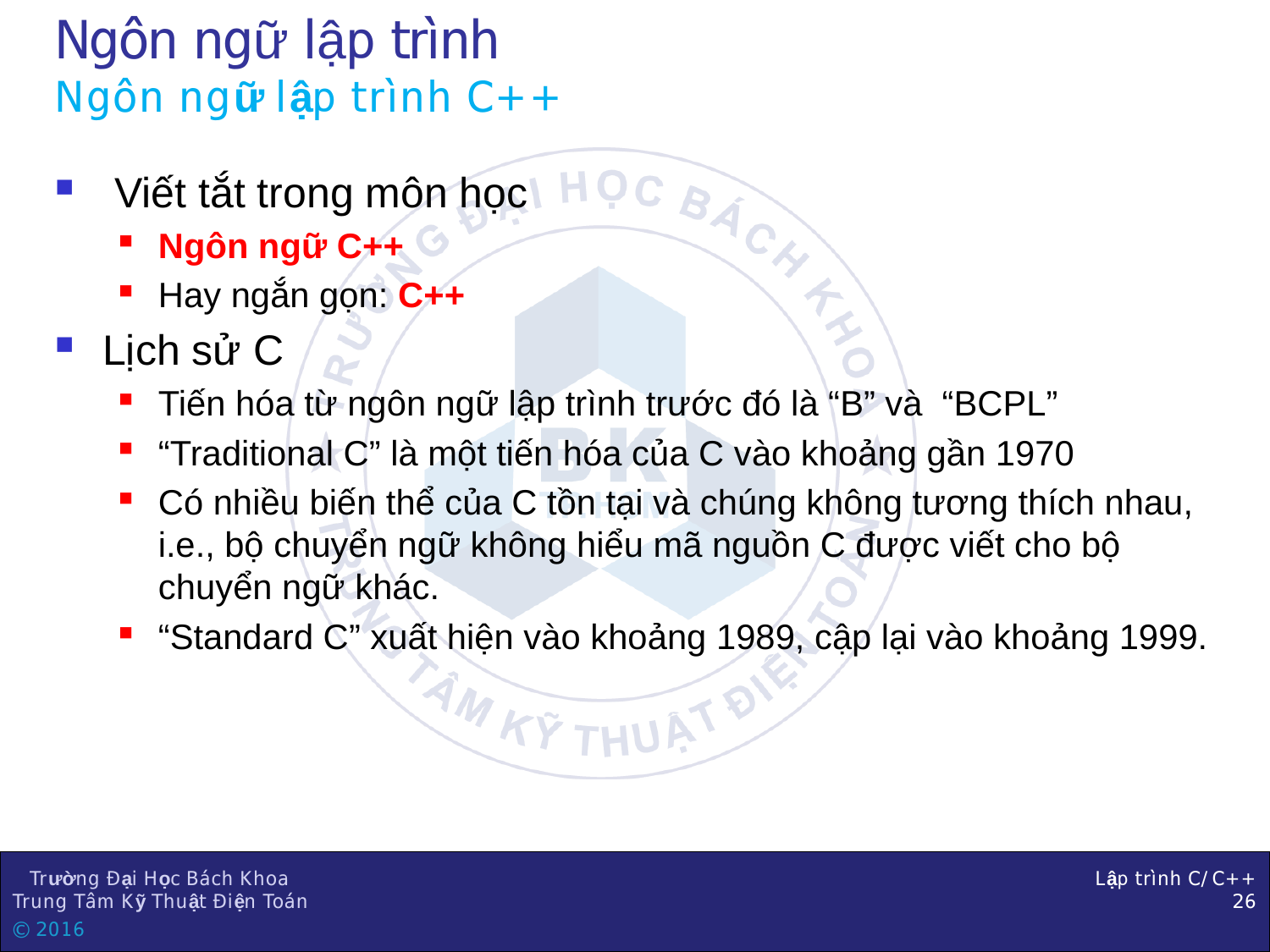

# Ngôn ngữ lập trình Ngôn ngữ lập trình C++
 Viết tắt trong môn học
Ngôn ngữ C++
Hay ngắn gọn: C++
Lịch sử C
Tiến hóa từ ngôn ngữ lập trình trước đó là “B” và  “BCPL”
“Traditional C” là một tiến hóa của C vào khoảng gần 1970
Có nhiều biến thể của C tồn tại và chúng không tương thích nhau, i.e., bộ chuyển ngữ không hiểu mã nguồn C được viết cho bộ chuyển ngữ khác.
“Standard C” xuất hiện vào khoảng 1989, cập lại vào khoảng 1999.